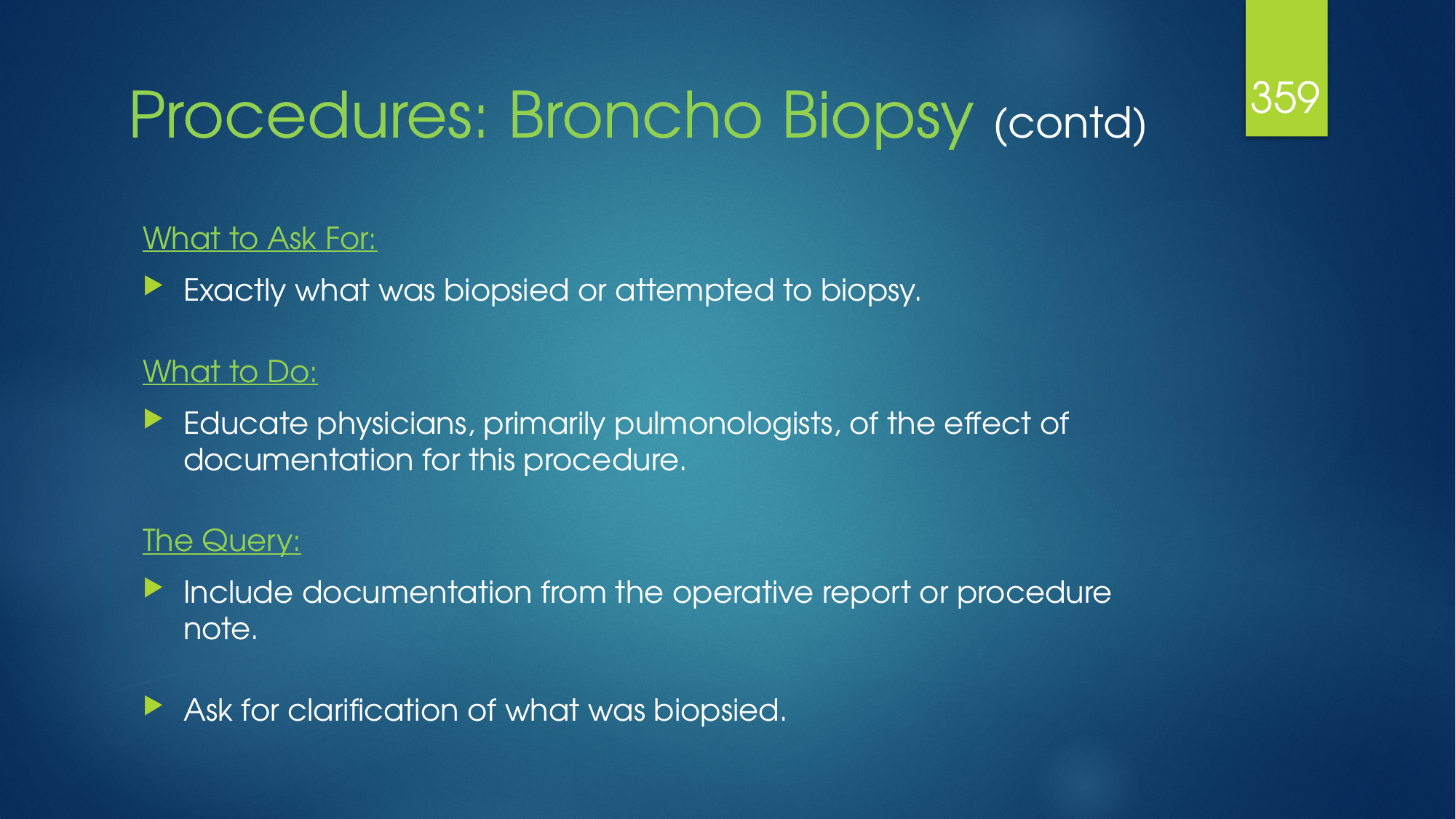

359
# Procedures: Broncho Biopsy (contd)
What to Ask For:
Exactly what was biopsied or attempted to biopsy.

What to Do:
Educate physicians, primarily pulmonologists, of the effect of documentation for this procedure.

The Query:
Include documentation from the operative report or procedure note.

Ask for clarification of what was biopsied.